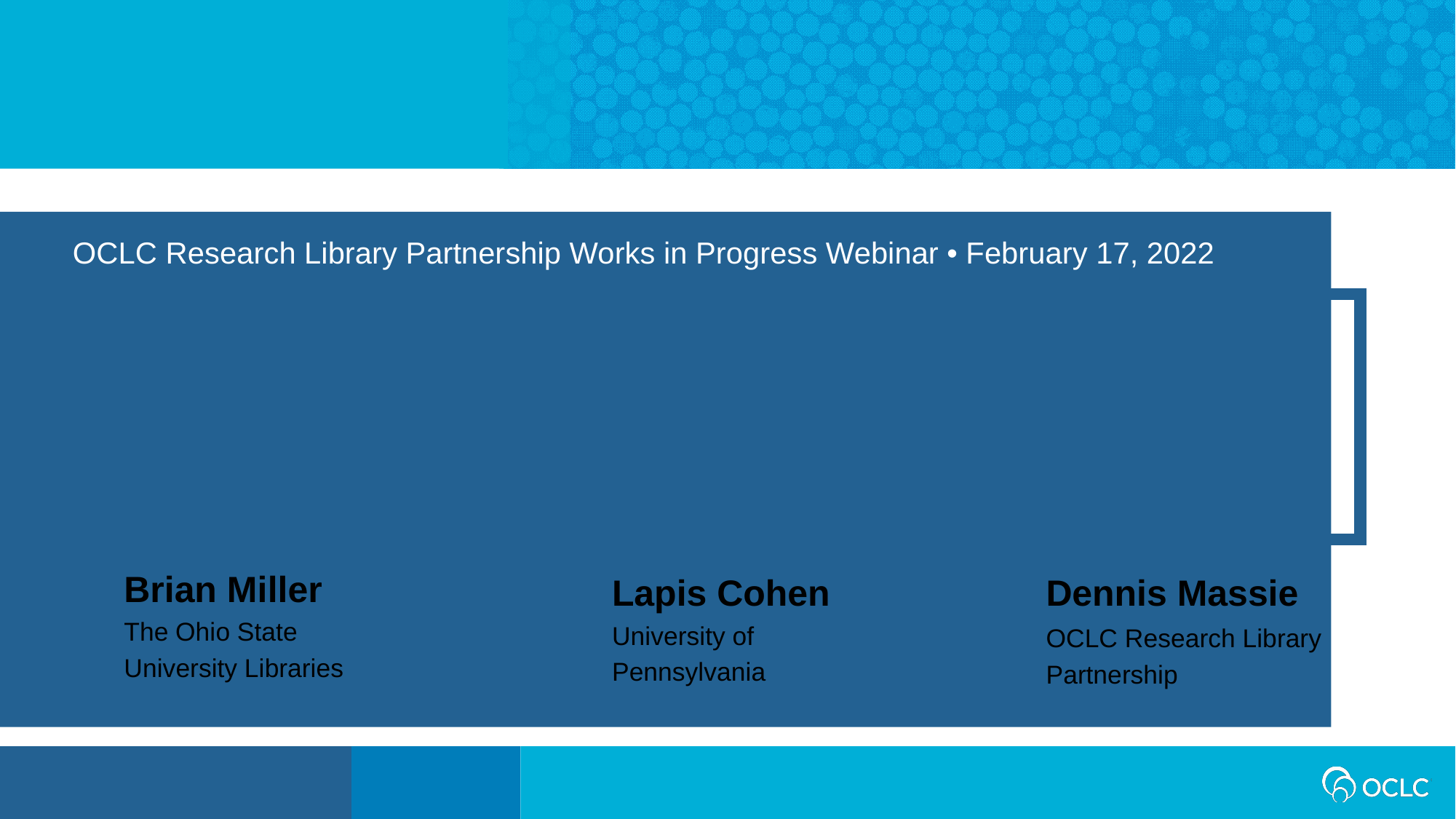

OCLC Research Library Partnership Works in Progress Webinar • February 17, 2022
The International ILL Toolkit: a crowd-sourced tool for global resource sharing
Brian Miller
Lapis Cohen
Dennis Massie
The Ohio State
University Libraries
University of
Pennsylvania
OCLC Research Library
Partnership